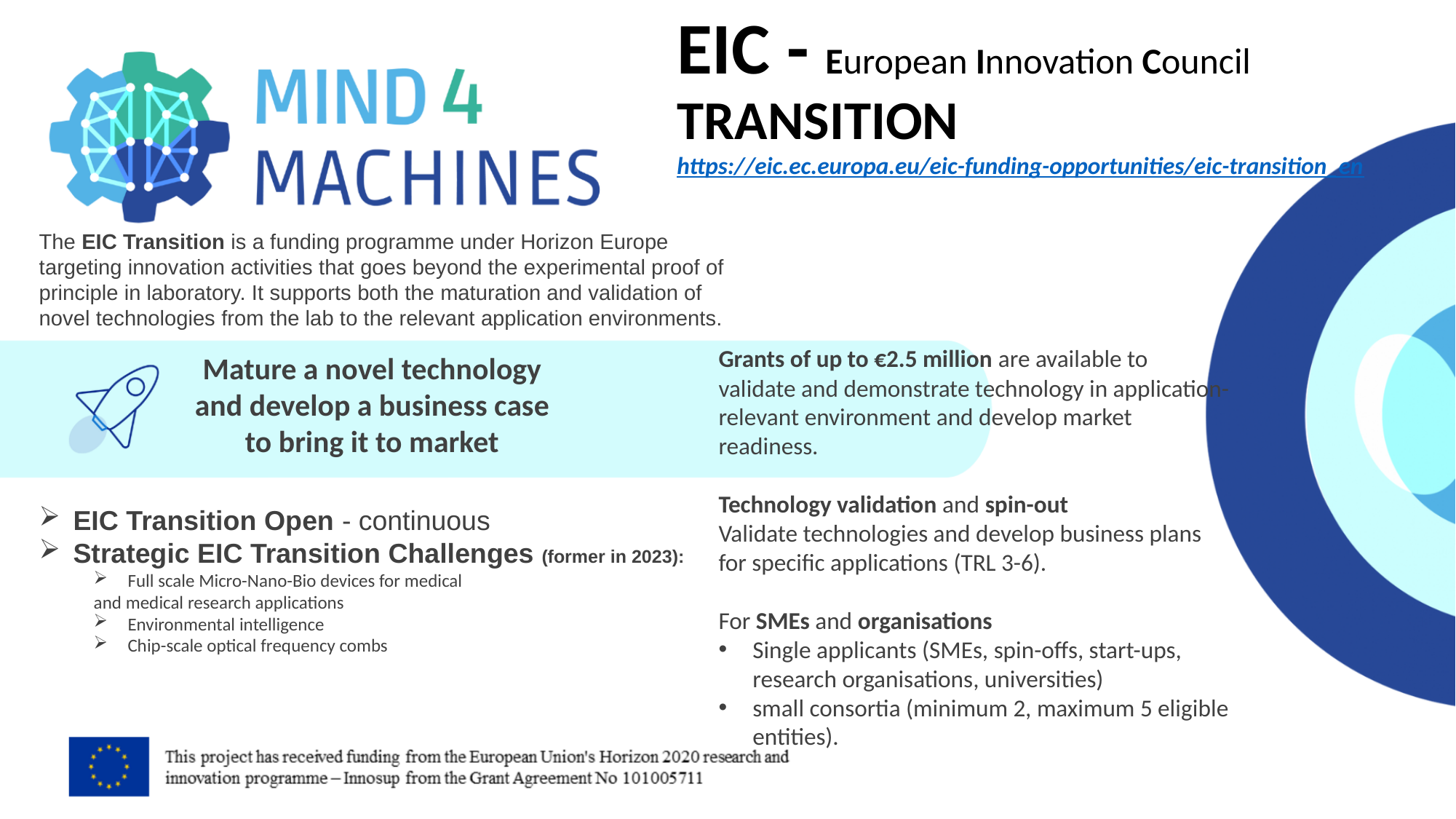

EIC - European Innovation Council
TRANSITION
https://eic.ec.europa.eu/eic-funding-opportunities/eic-transition_en

The EIC Transition is a funding programme under Horizon Europe targeting innovation activities that goes beyond the experimental proof of principle in laboratory. It supports both the maturation and validation of novel technologies from the lab to the relevant application environments.
Grants of up to €2.5 million are available to validate and demonstrate technology in application-relevant environment and develop market readiness.

Technology validation and spin-out
Validate technologies and develop business plans for specific applications (TRL 3-6).

For SMEs and organisations
Single applicants (SMEs, spin-offs, start-ups, research organisations, universities)
small consortia (minimum 2, maximum 5 eligible entities).

Mature a novel technology and develop a business case to bring it to market
EIC Transition Open - continuous
Strategic EIC Transition Challenges (former in 2023):
Full scale Micro-Nano-Bio devices for medical
and medical research applications
Environmental intelligence
Chip-scale optical frequency combs